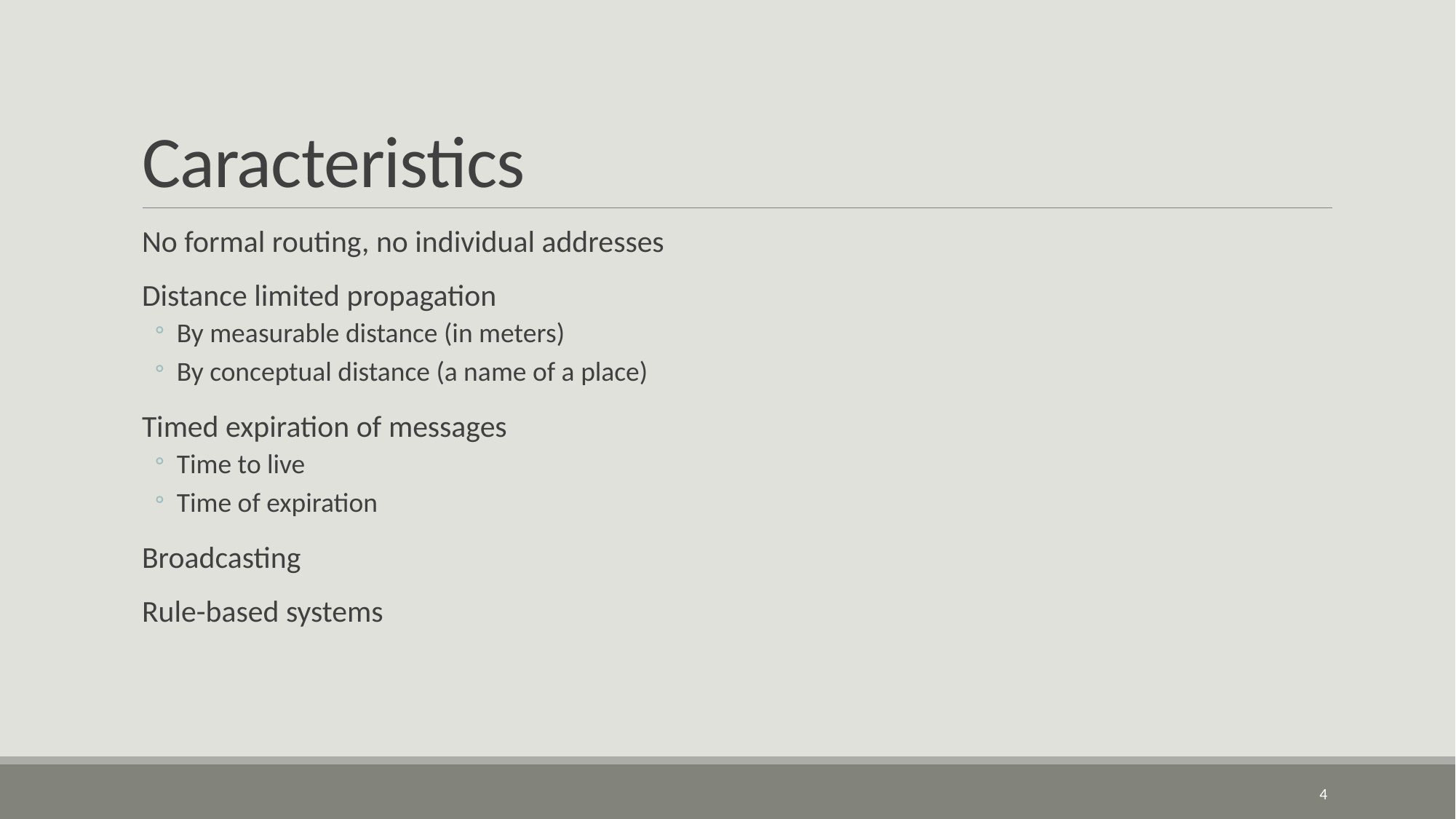

# Caracteristics
No formal routing, no individual addresses
Distance limited propagation
By measurable distance (in meters)
By conceptual distance (a name of a place)
Timed expiration of messages
Time to live
Time of expiration
Broadcasting
Rule-based systems
4